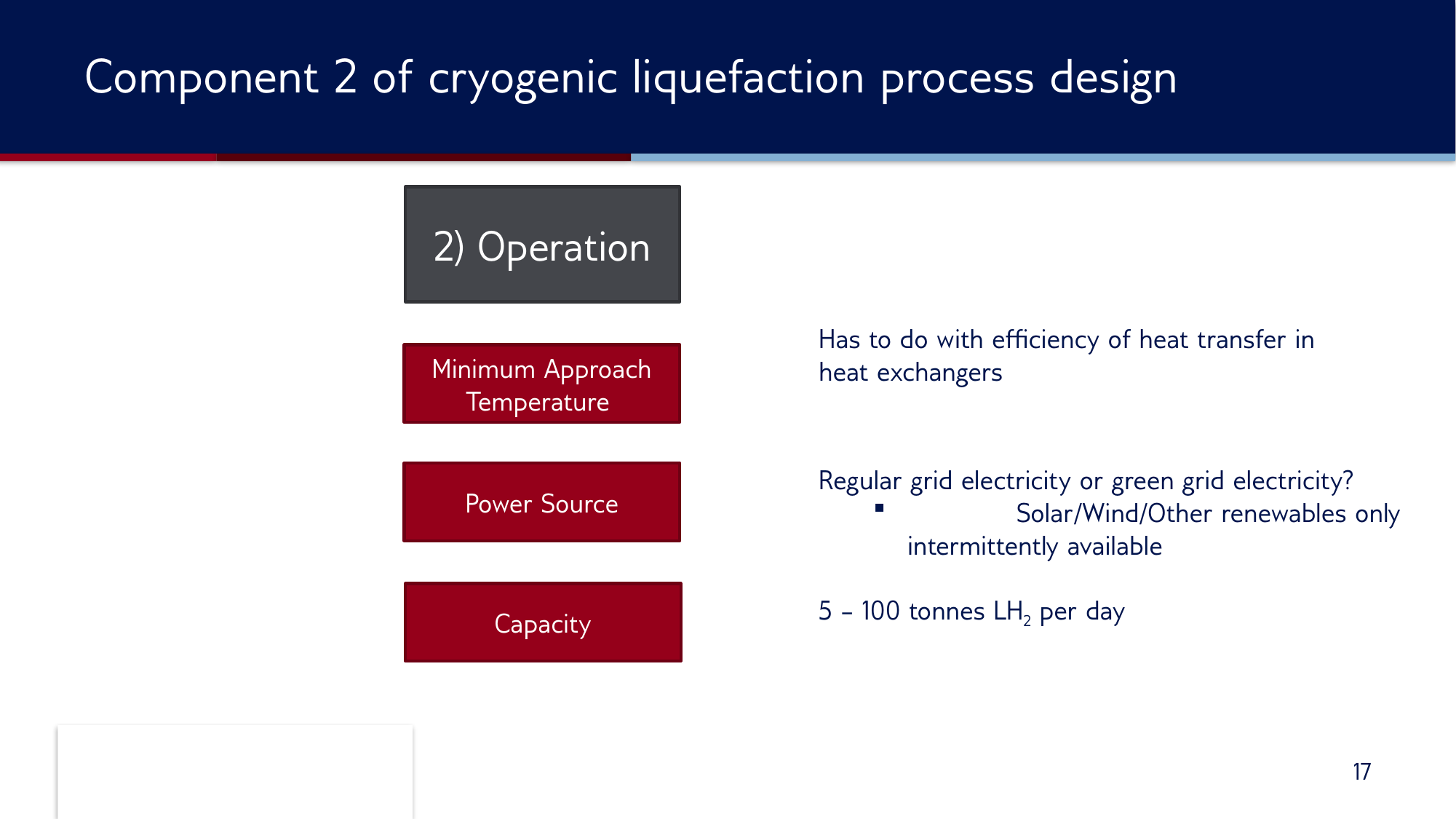

Component 2 of cryogenic liquefaction process design
2) Operation
Has to do with efficiency of heat transfer in heat exchangers
Minimum Approach Temperature
Regular grid electricity or green grid electricity?
	Solar/Wind/Other renewables only intermittently available
Power Source
Capacity
5 – 100 tonnes LH2 per day
17